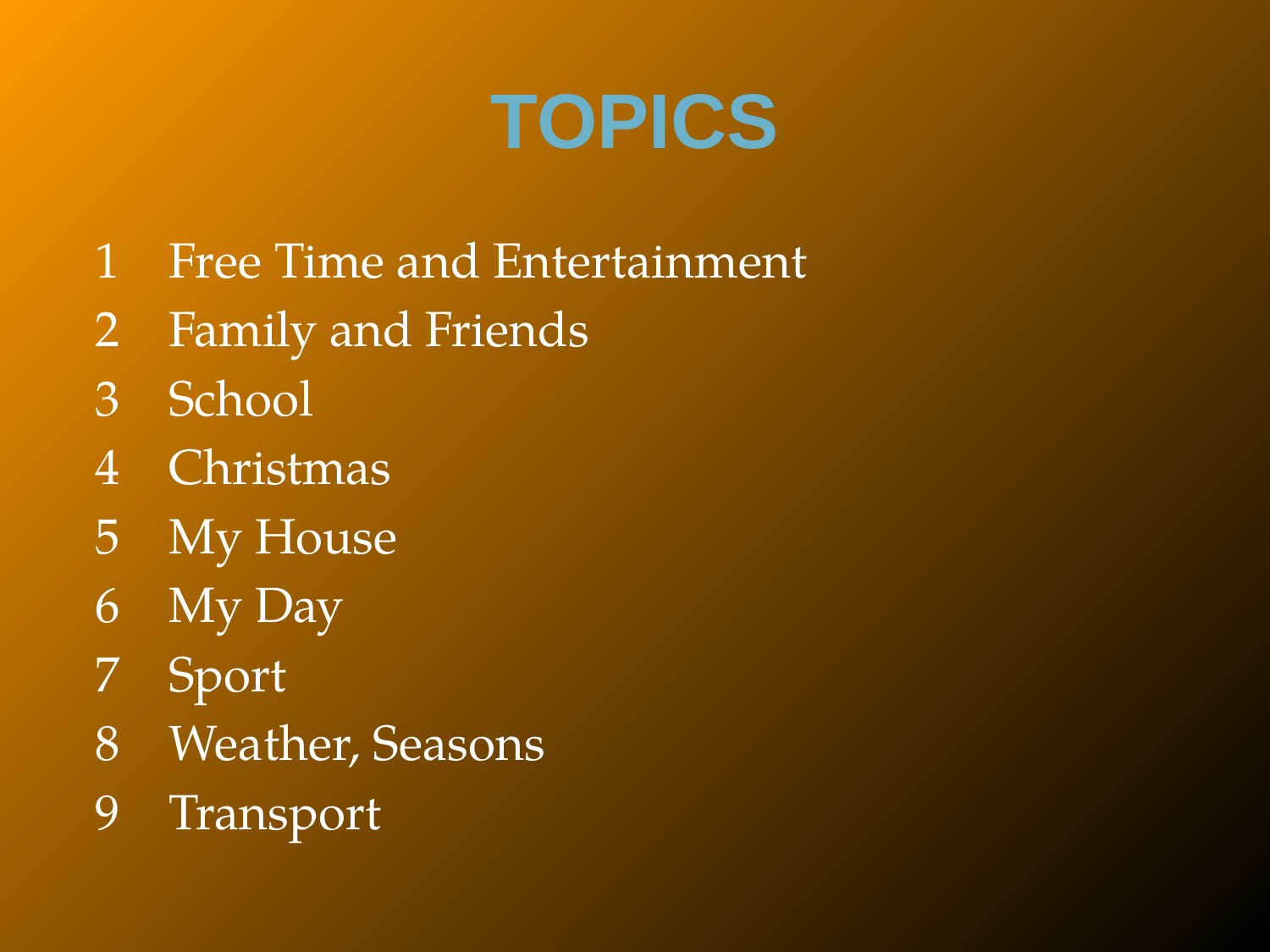

# TOPICS
1    Free Time and Entertainment
2    Family and Friends
3    School
4    Christmas
5    My House
6    My Day
7    Sport
8    Weather, Seasons
9    Transport